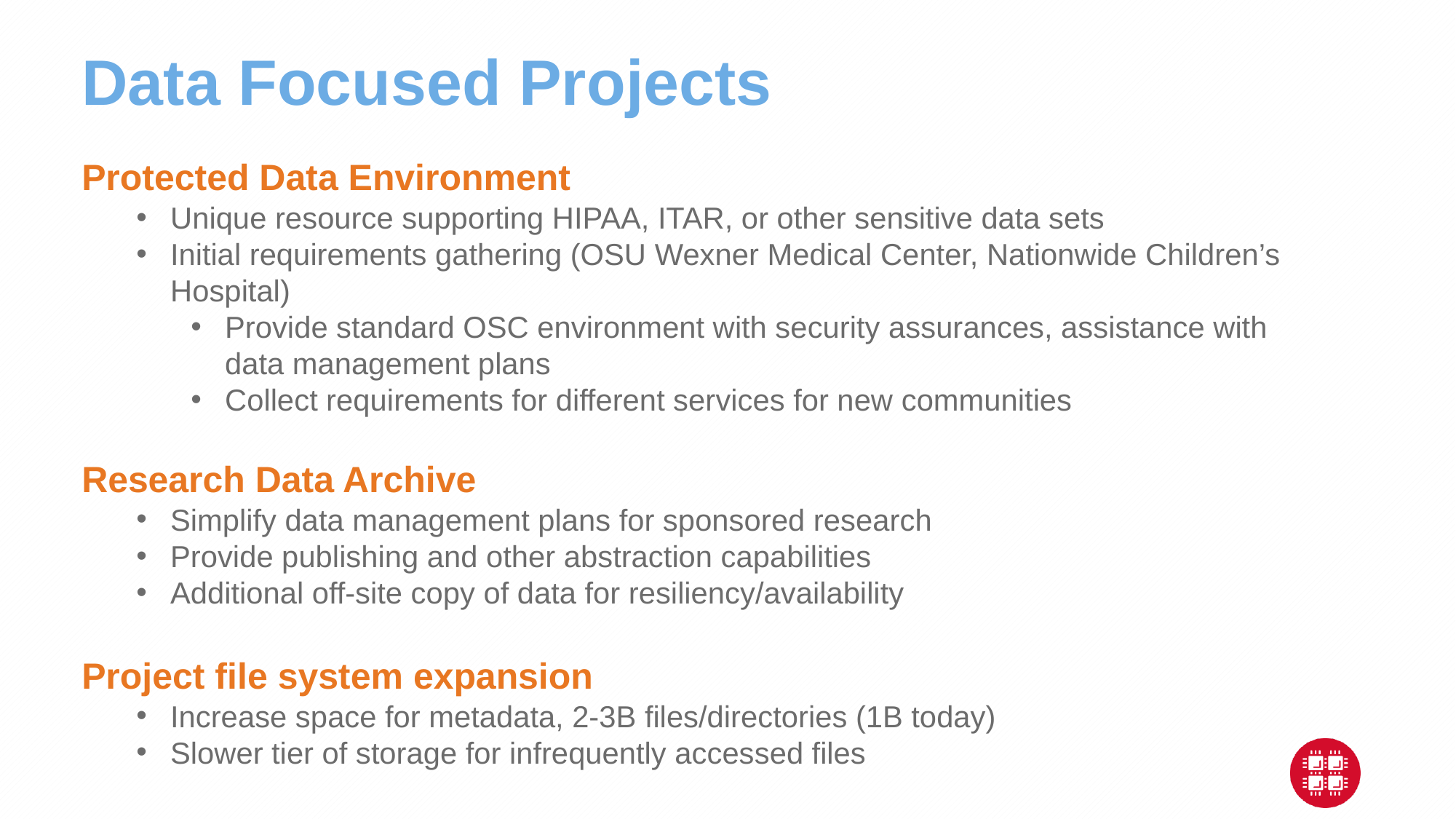

# Data Focused Projects

Protected Data Environment
Unique resource supporting HIPAA, ITAR, or other sensitive data sets
Initial requirements gathering (OSU Wexner Medical Center, Nationwide Children’s Hospital)
Provide standard OSC environment with security assurances, assistance with data management plans
Collect requirements for different services for new communities

Research Data Archive
Simplify data management plans for sponsored research
Provide publishing and other abstraction capabilities
Additional off-site copy of data for resiliency/availability

Project file system expansion
Increase space for metadata, 2-3B files/directories (1B today)
Slower tier of storage for infrequently accessed files